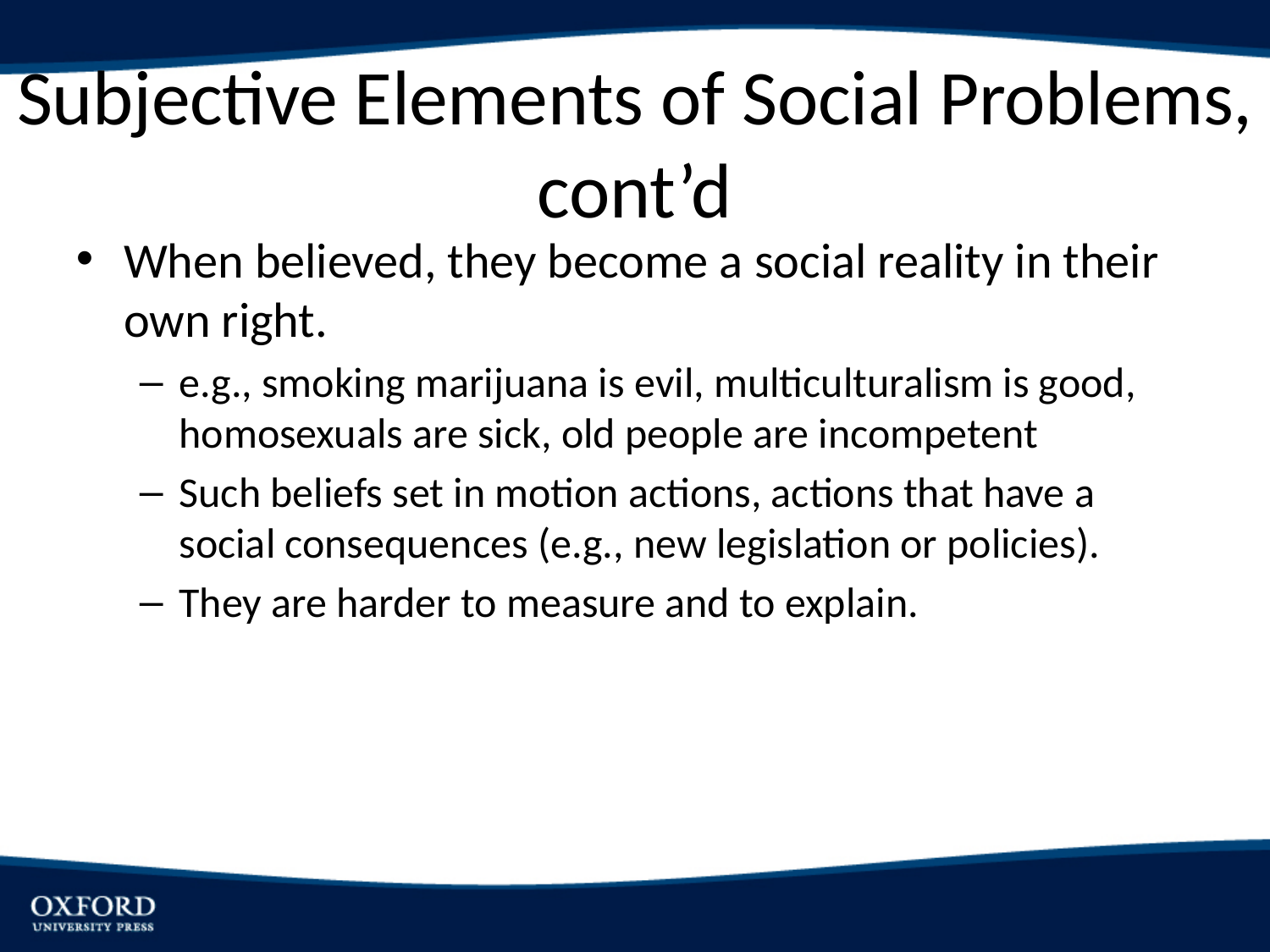

# Subjective Elements of Social Problems, cont’d
When believed, they become a social reality in their own right.
e.g., smoking marijuana is evil, multiculturalism is good, homosexuals are sick, old people are incompetent
Such beliefs set in motion actions, actions that have a social consequences (e.g., new legislation or policies).
They are harder to measure and to explain.